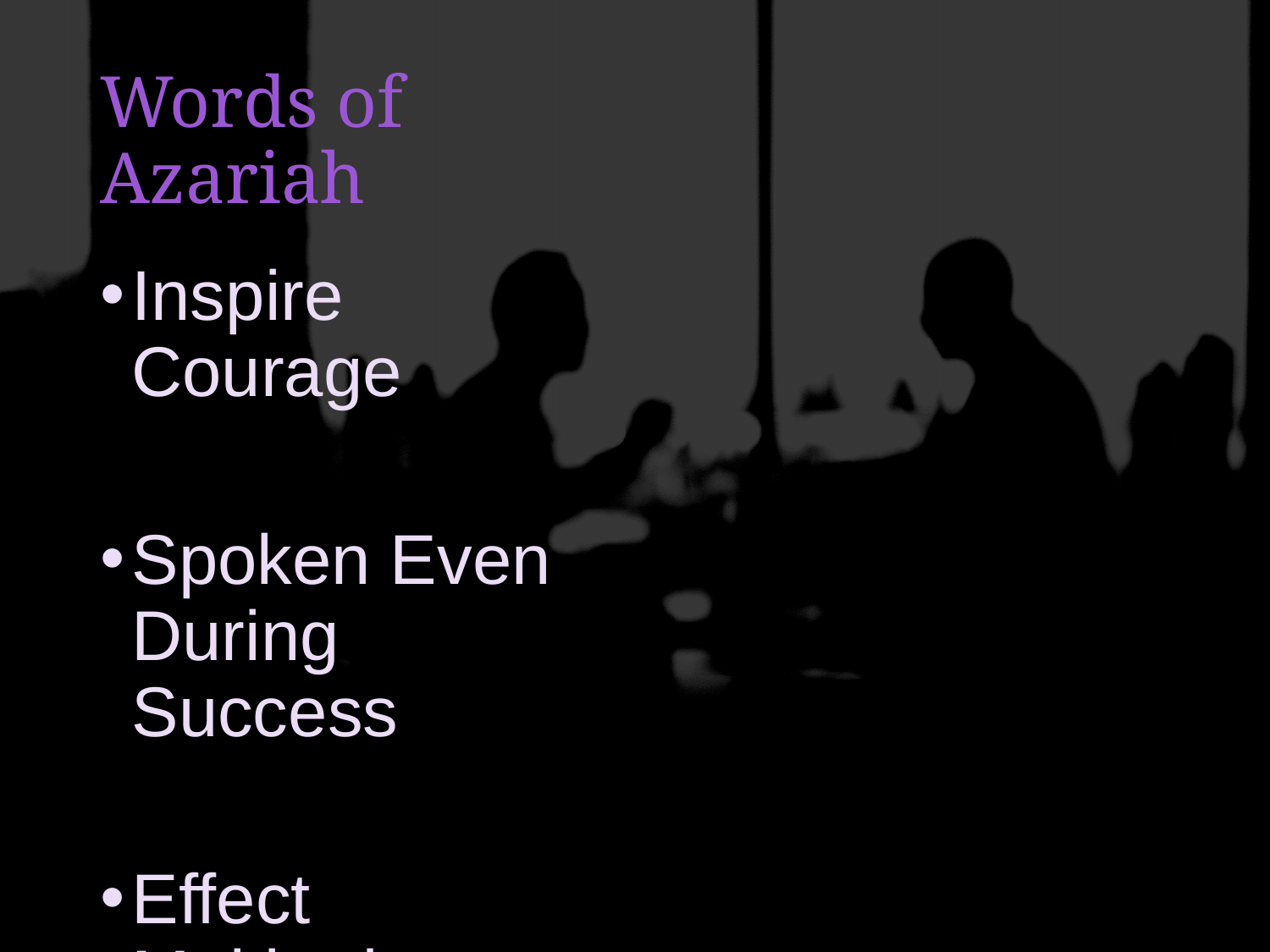

# Words of Azariah
Inspire Courage

Spoken Even During Success

Effect Multitudes